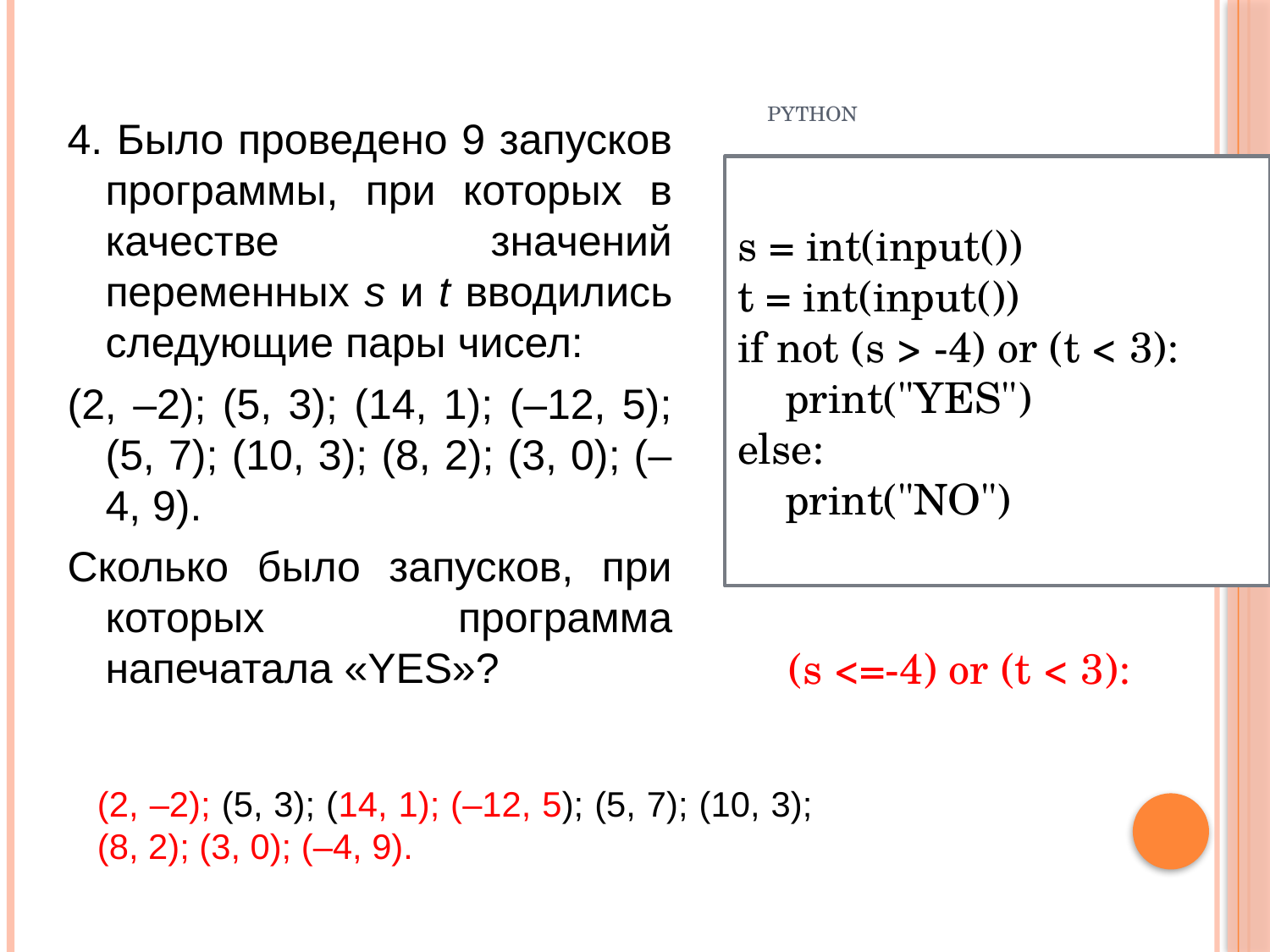

# Python
4. Было проведено 9 запусков программы, при которых в качестве значений переменных s и t вводились следующие пары чисел:
(2, –2); (5, 3); (14, 1); (–12, 5); (5, 7); (10, 3); (8, 2); (3, 0); (–4, 9).
Сколько было запусков, при которых программа напечатала «YES»?

s = int(input())
t = int(input())
if not (s > -4) or (t < 3):
    print("YES")
else:
    print("NO")
(s <=-4) or (t < 3):
(2, –2); (5, 3); (14, 1); (–12, 5); (5, 7); (10, 3); (8, 2); (3, 0); (–4, 9).